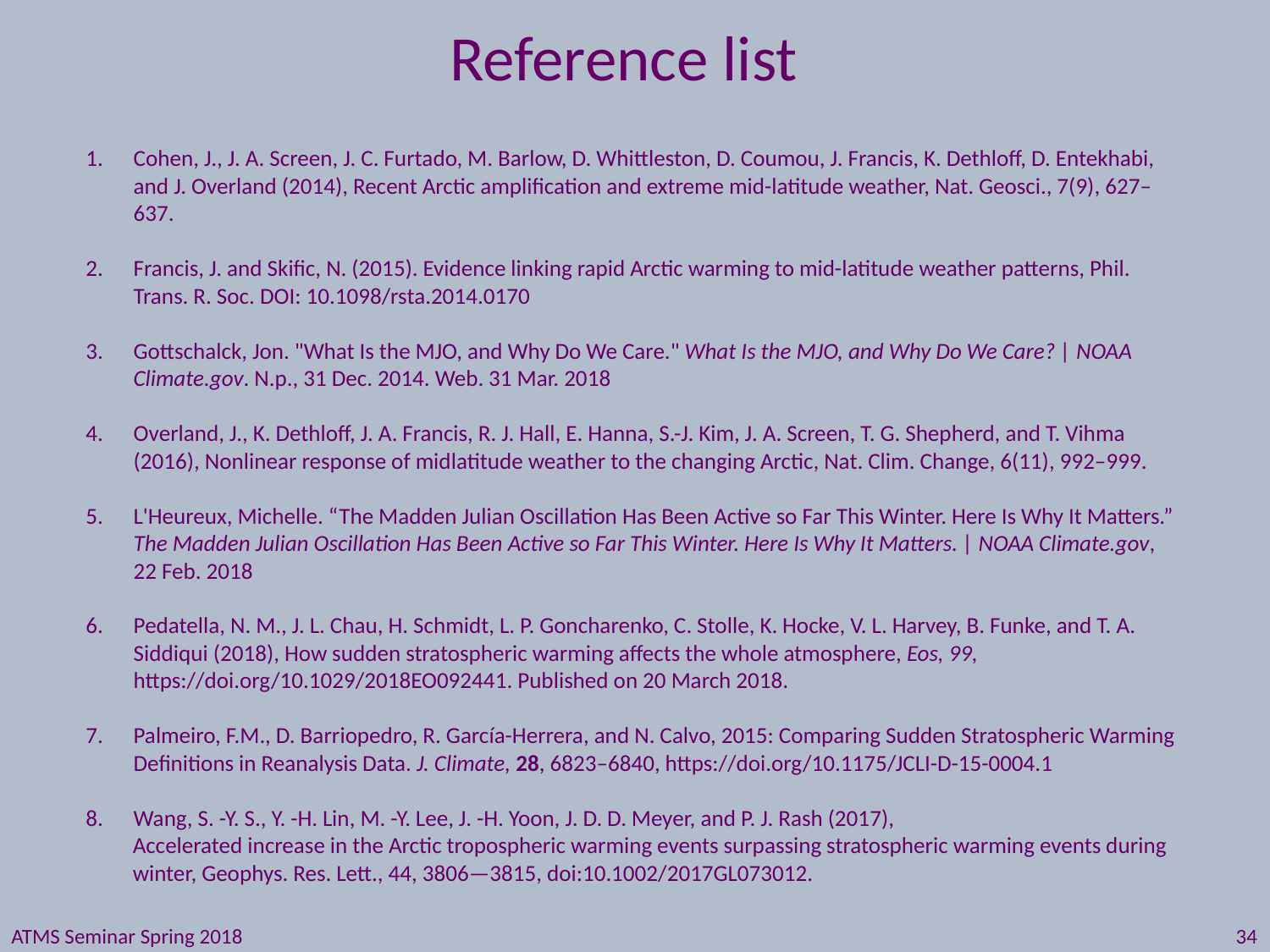

Reference list

Cohen, J., J. A. Screen, J. C. Furtado, M. Barlow, D. Whittleston, D. Coumou, J. Francis, K. Dethloff, D. Entekhabi, and J. Overland (2014), Recent Arctic amplification and extreme mid-latitude weather, Nat. Geosci., 7(9), 627–637.

Francis, J. and Skific, N. (2015). Evidence linking rapid Arctic warming to mid-latitude weather patterns, Phil. Trans. R. Soc. DOI: 10.1098/rsta.2014.0170

Gottschalck, Jon. "What Is the MJO, and Why Do We Care." What Is the MJO, and Why Do We Care? | NOAA Climate.gov. N.p., 31 Dec. 2014. Web. 31 Mar. 2018

Overland, J., K. Dethloff, J. A. Francis, R. J. Hall, E. Hanna, S.-J. Kim, J. A. Screen, T. G. Shepherd, and T. Vihma (2016), Nonlinear response of midlatitude weather to the changing Arctic, Nat. Clim. Change, 6(11), 992–999.

L'Heureux, Michelle. “The Madden Julian Oscillation Has Been Active so Far This Winter. Here Is Why It Matters.” The Madden Julian Oscillation Has Been Active so Far This Winter. Here Is Why It Matters. | NOAA Climate.gov, 22 Feb. 2018

Pedatella, N. M., J. L. Chau, H. Schmidt, L. P. Goncharenko, C. Stolle, K. Hocke, V. L. Harvey, B. Funke, and T. A. Siddiqui (2018), How sudden stratospheric warming affects the whole atmosphere, Eos, 99, https://doi.org/10.1029/2018EO092441. Published on 20 March 2018.

Palmeiro, F.M., D. Barriopedro, R. García-Herrera, and N. Calvo, 2015: Comparing Sudden Stratospheric Warming Definitions in Reanalysis Data. J. Climate, 28, 6823–6840, https://doi.org/10.1175/JCLI-D-15-0004.1

Wang, S. -Y. S., Y. -H. Lin, M. -Y. Lee, J. -H. Yoon, J. D. D. Meyer, and P. J. Rash (2017),
Accelerated increase in the Arctic tropospheric warming events surpassing stratospheric warming events during winter, Geophys. Res. Lett., 44, 3806—3815, doi:10.1002/2017GL073012.

ATMS Seminar Spring 2018
34